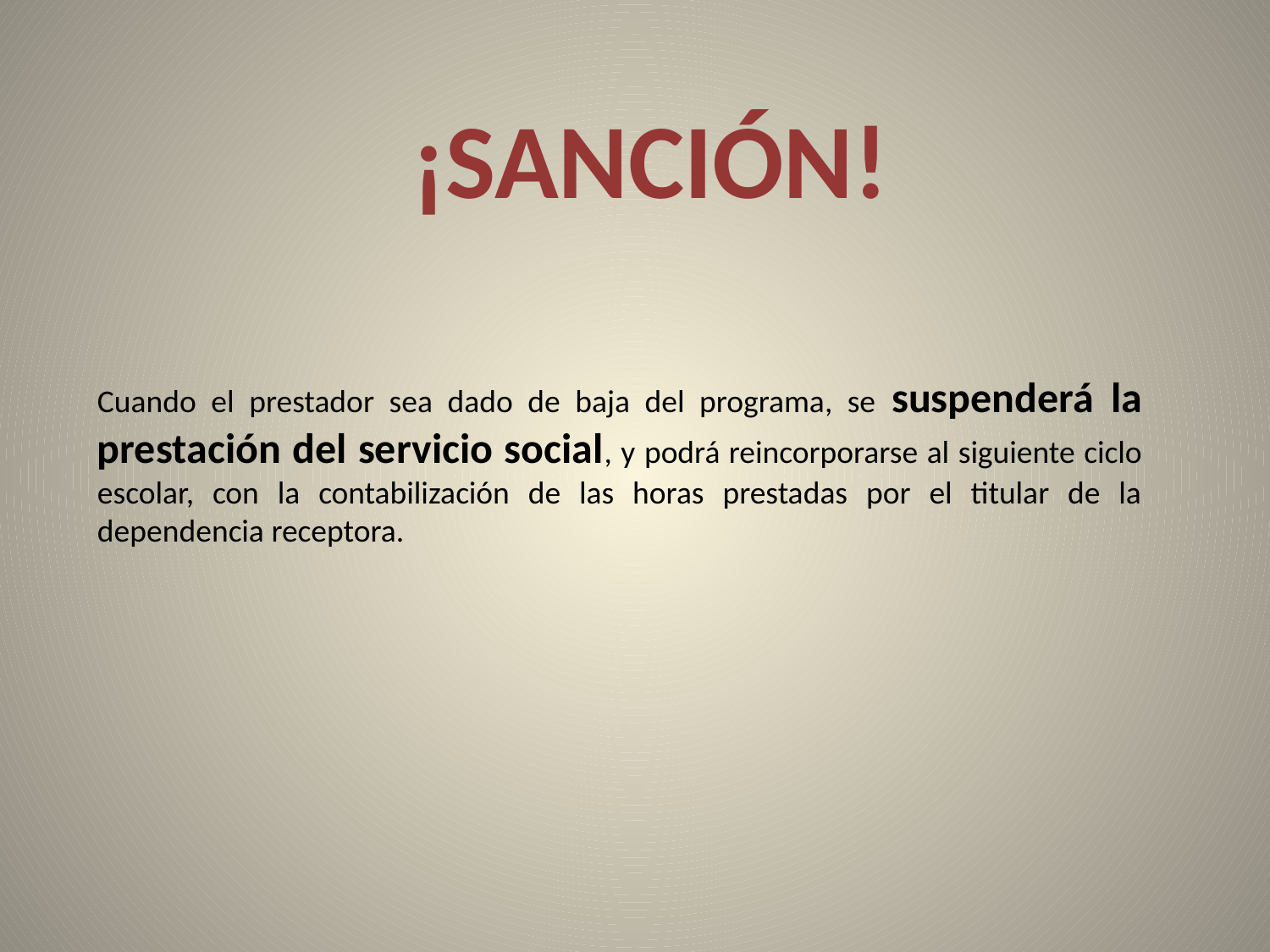

¡SANCIÓN!

Cuando el prestador sea dado de baja del programa, se suspenderá la prestación del servicio social, y podrá reincorporarse al siguiente ciclo escolar, con la contabilización de las horas prestadas por el titular de la dependencia receptora.